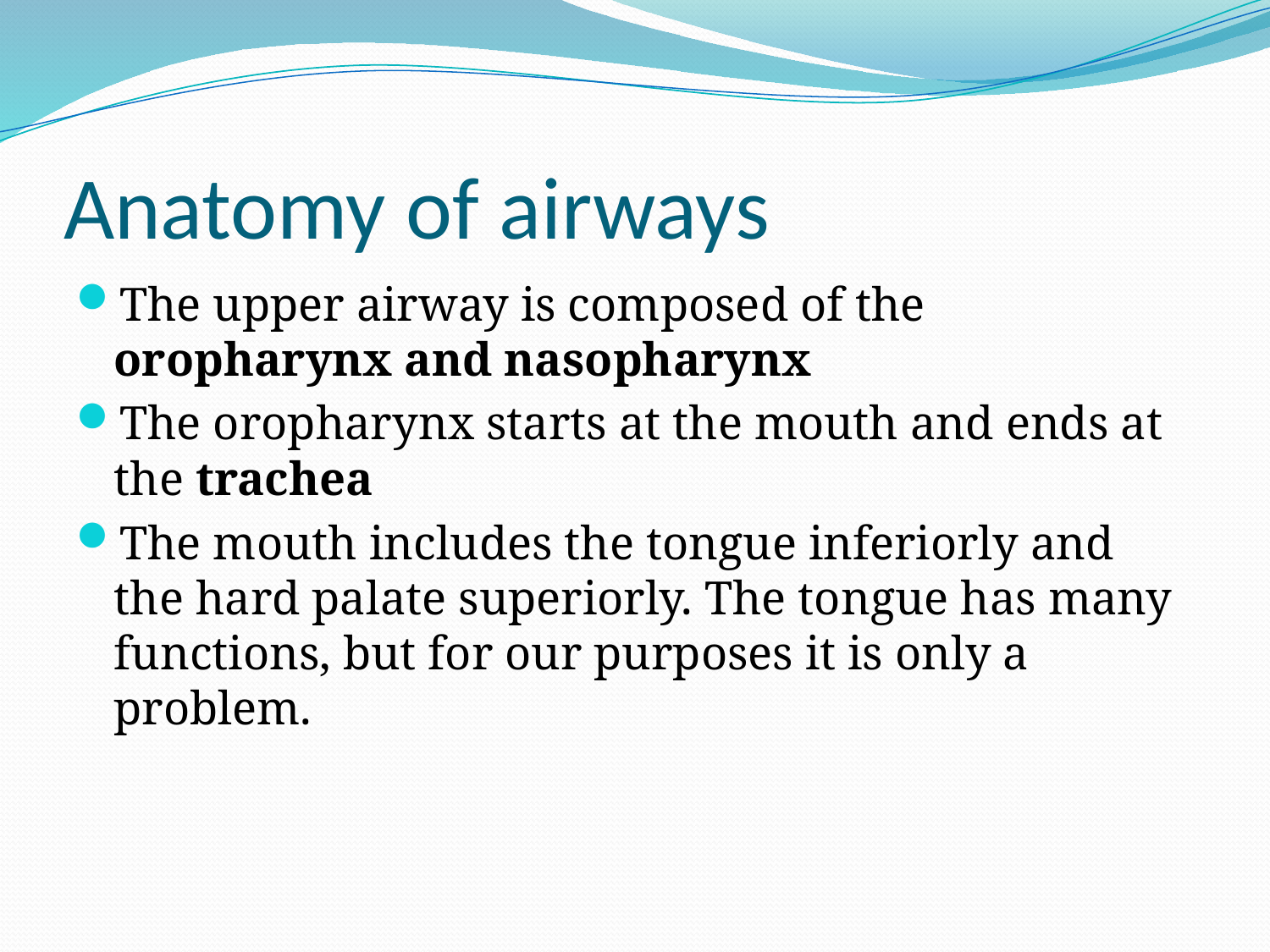

# Anatomy of airways
The upper airway is composed of the oropharynx and nasopharynx
The oropharynx starts at the mouth and ends at the trachea
The mouth includes the tongue inferiorly and the hard palate superiorly. The tongue has many functions, but for our purposes it is only a problem.